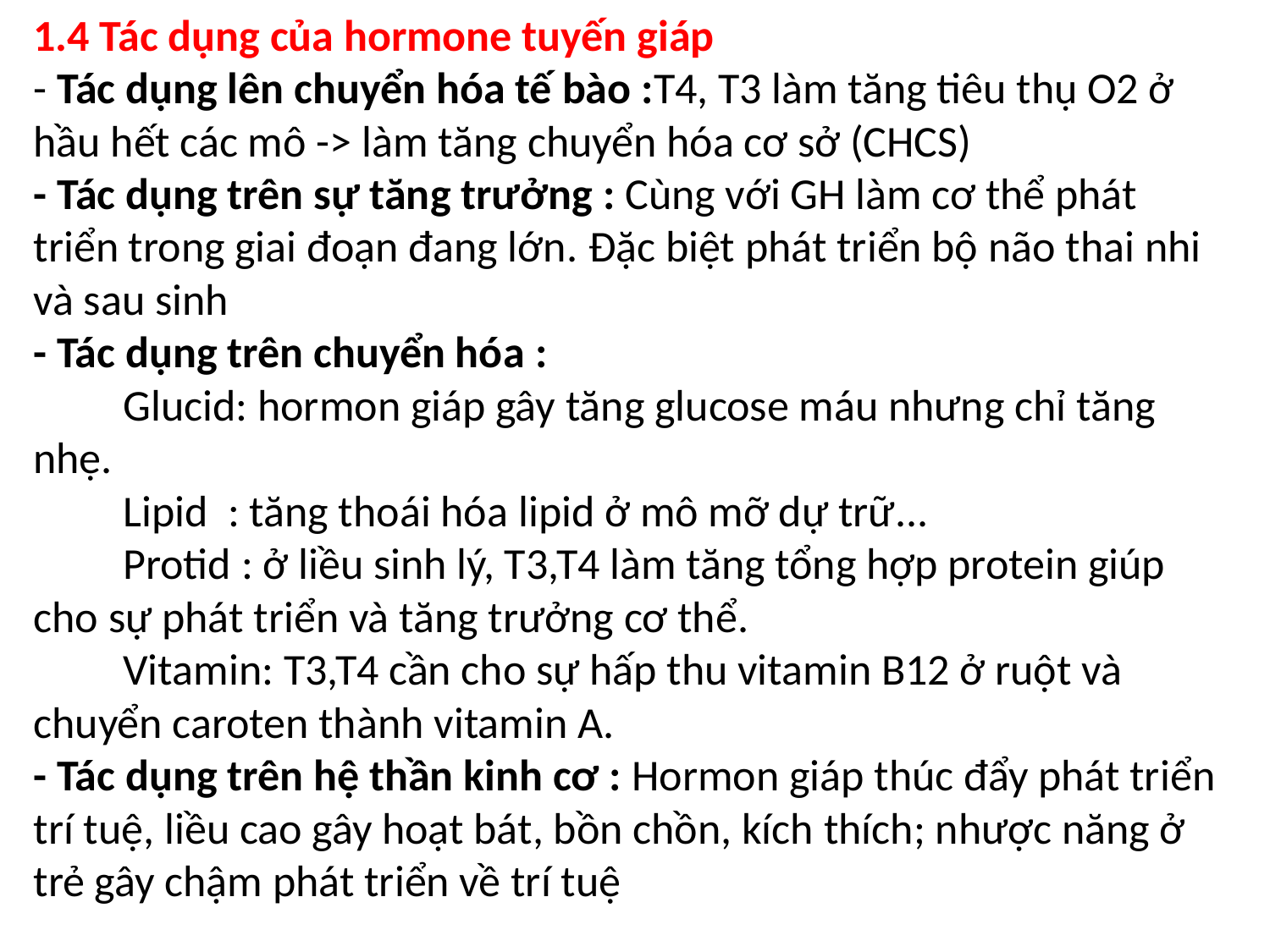

1.4 Tác dụng của hormone tuyến giáp
- Tác dụng lên chuyển hóa tế bào :T4, T3 làm tăng tiêu thụ O2 ở hầu hết các mô -> làm tăng chuyển hóa cơ sở (CHCS)
- Tác dụng trên sự tăng trưởng : Cùng với GH làm cơ thể phát triển trong giai đoạn đang lớn. Đặc biệt phát triển bộ não thai nhi và sau sinh
- Tác dụng trên chuyển hóa :
         Glucid: hormon giáp gây tăng glucose máu nhưng chỉ tăng nhẹ.
         Lipid  : tăng thoái hóa lipid ở mô mỡ dự trữ...
         Protid : ở liều sinh lý, T3,T4 làm tăng tổng hợp protein giúp cho sự phát triển và tăng trưởng cơ thể.
         Vitamin: T3,T4 cần cho sự hấp thu vitamin B12 ở ruột và chuyển caroten thành vitamin A.
- Tác dụng trên hệ thần kinh cơ : Hormon giáp thúc đẩy phát triển trí tuệ, liều cao gây hoạt bát, bồn chồn, kích thích; nhược năng ở trẻ gây chậm phát triển về trí tuệ